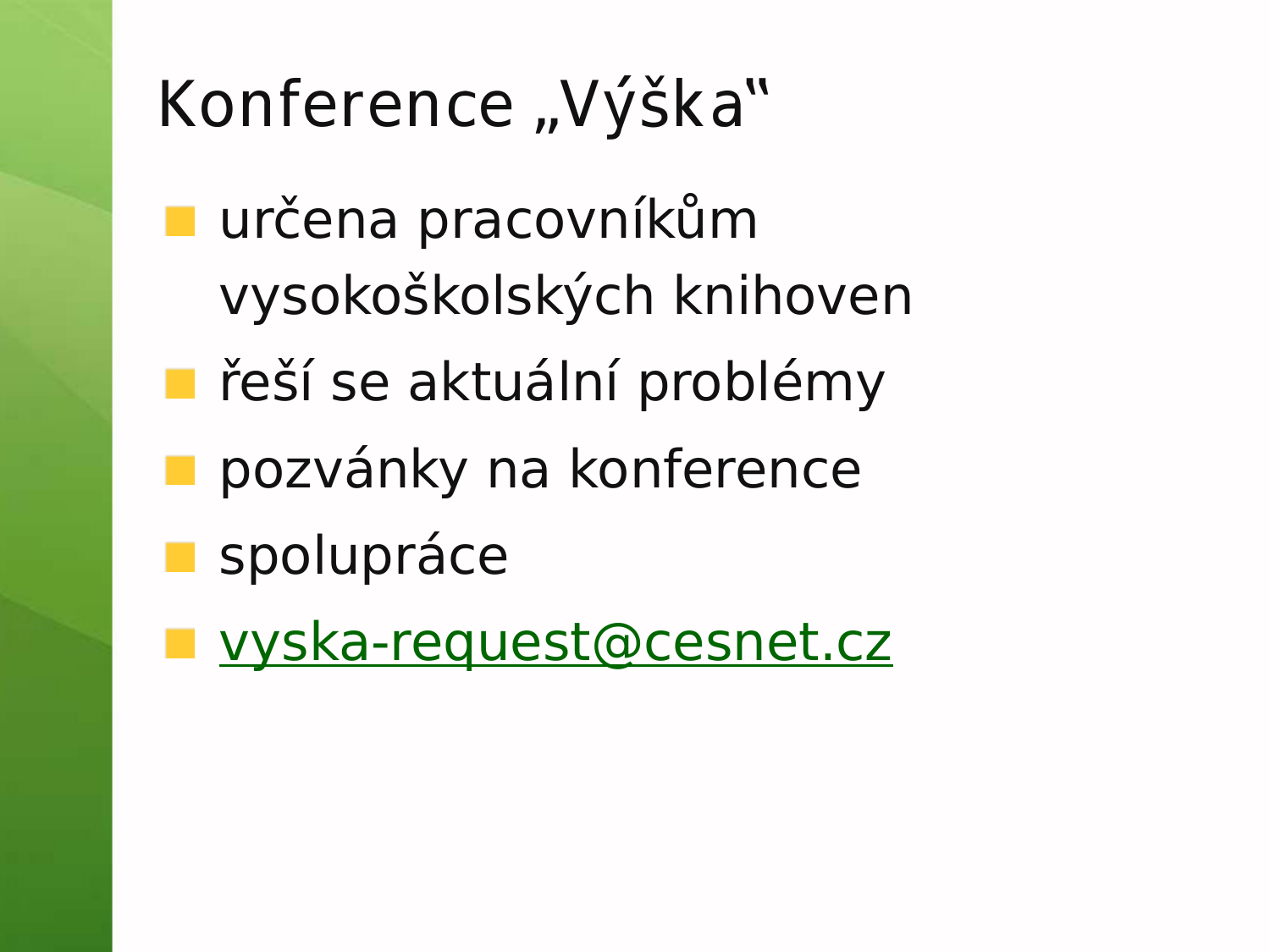

# Konference „Výška“
určena pracovníkům vysokoškolských knihoven
řeší se aktuální problémy
pozvánky na konference
spolupráce
vyska-request@cesnet.cz